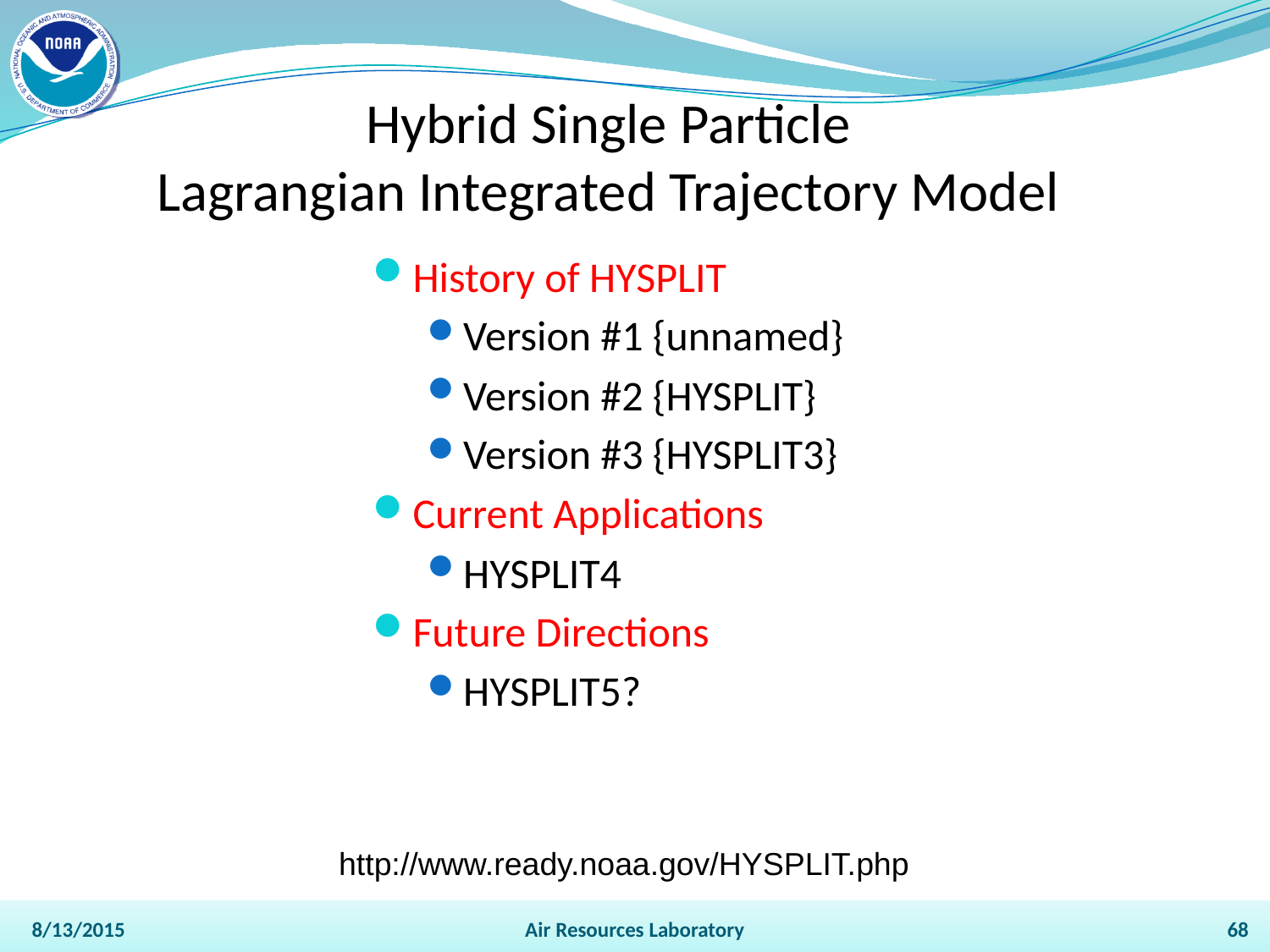

# Hybrid Single Particle Lagrangian Integrated Trajectory Model
History of HYSPLIT
Version #1 {unnamed}
Version #2 {HYSPLIT}
Version #3 {HYSPLIT3}
Current Applications
HYSPLIT4
Future Directions
HYSPLIT5?
 http://www.ready.noaa.gov/HYSPLIT.php
8/13/2015
Air Resources Laboratory
68